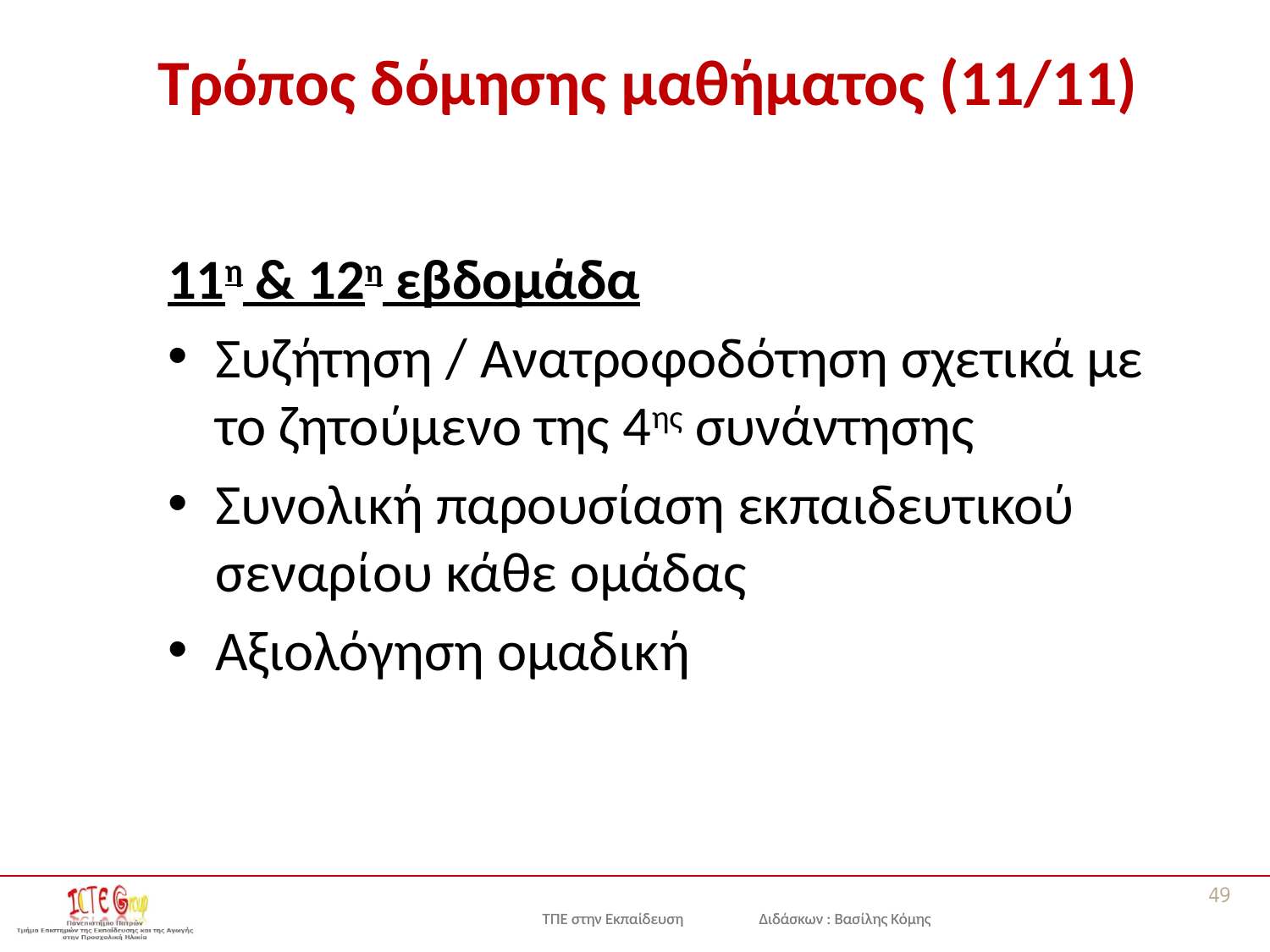

# Τρόπος δόμησης μαθήματος (11/11)
11η & 12η εβδομάδα
Συζήτηση / Ανατροφοδότηση σχετικά με το ζητούμενο της 4ης συνάντησης
Συνολική παρουσίαση εκπαιδευτικού σεναρίου κάθε ομάδας
Αξιολόγηση ομαδική

49